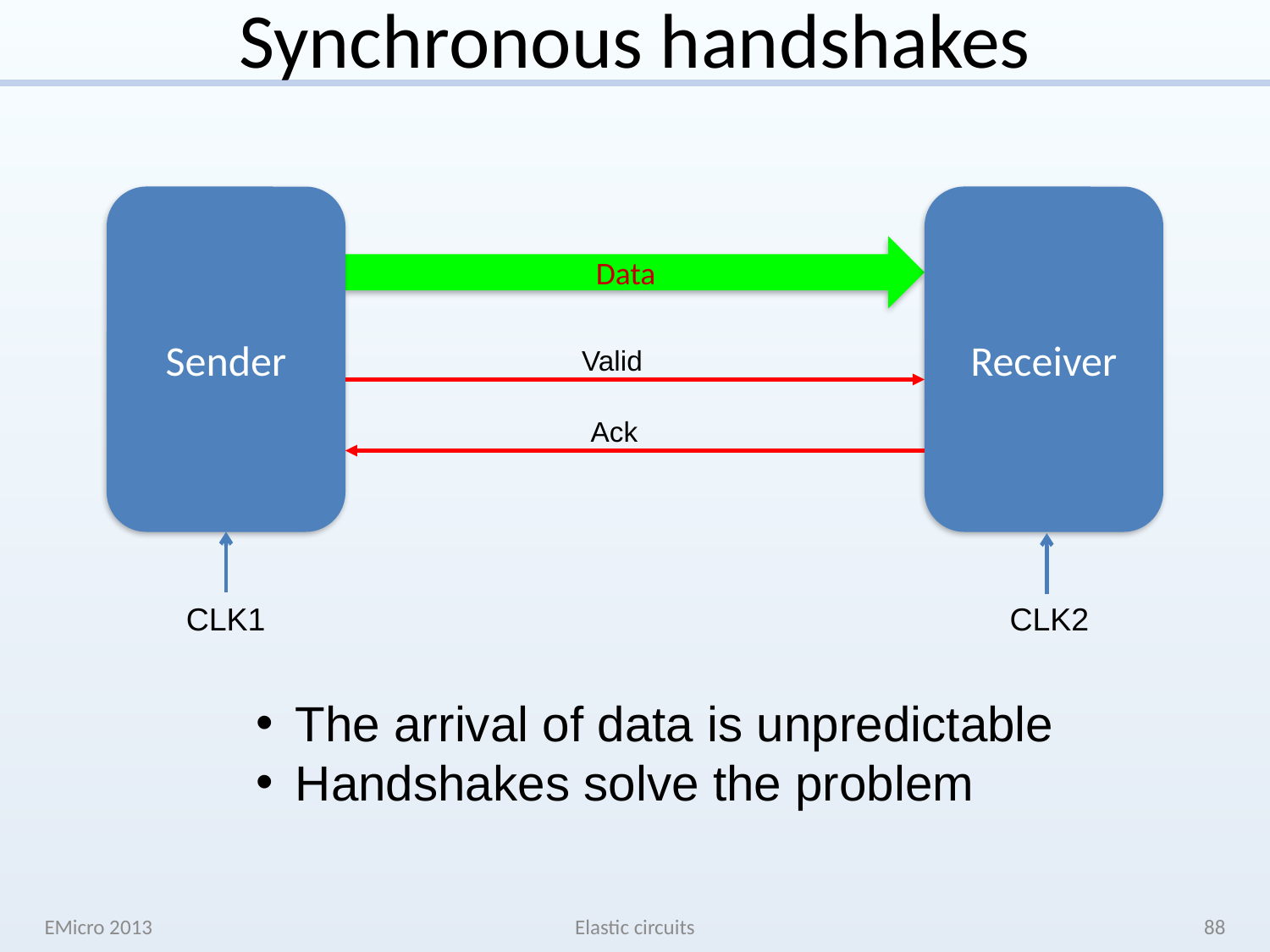

# Synchronous handshakes
Sender
Receiver
Data
Valid
Ack
CLK1
CLK2
The arrival of data is unpredictable
Handshakes solve the problem
EMicro 2013
Elastic circuits
88